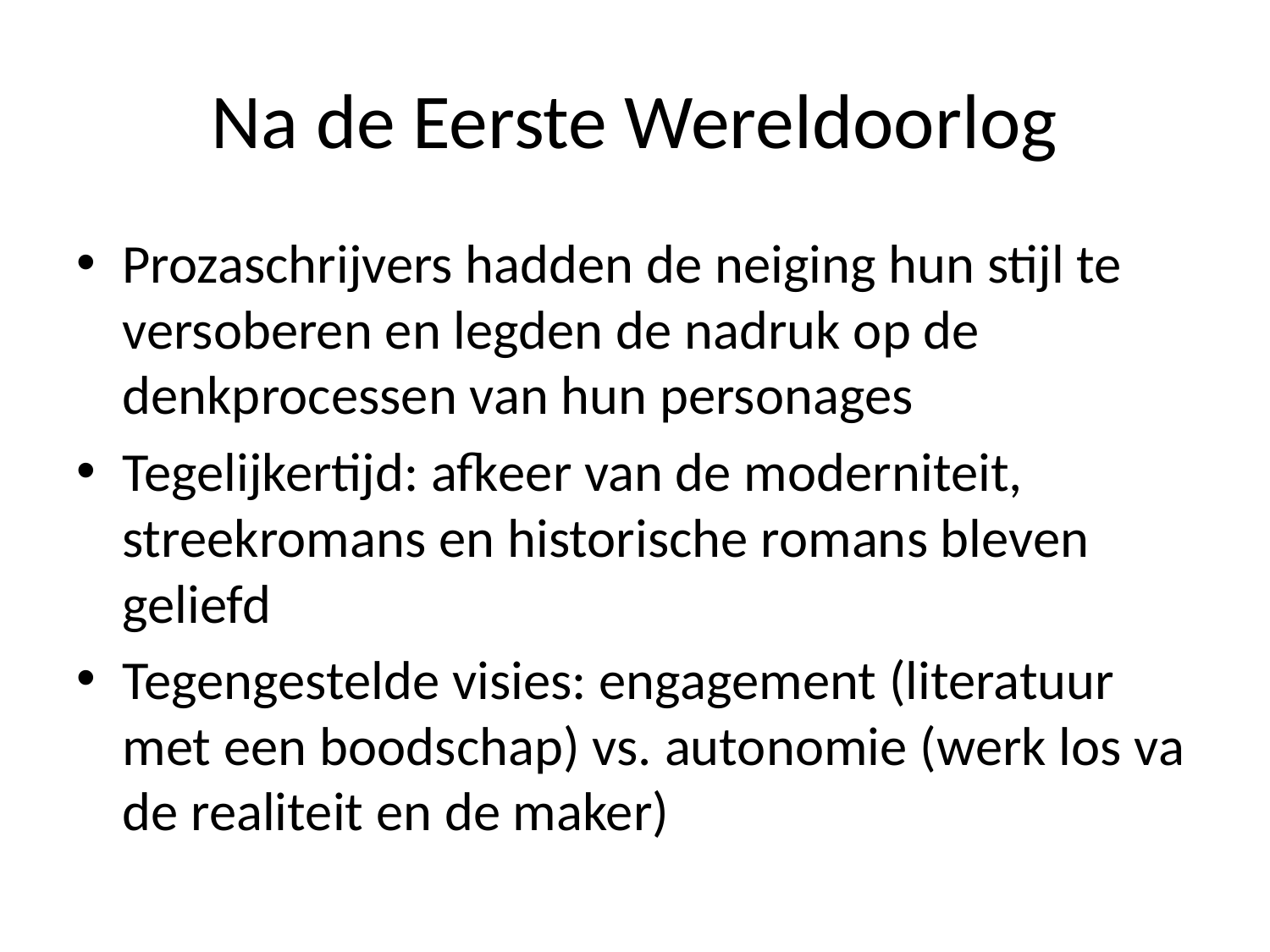

# Na de Eerste Wereldoorlog
Prozaschrijvers hadden de neiging hun stijl te versoberen en legden de nadruk op de denkprocessen van hun personages
Tegelijkertijd: afkeer van de moderniteit, streekromans en historische romans bleven geliefd
Tegengestelde visies: engagement (literatuur met een boodschap) vs. autonomie (werk los va de realiteit en de maker)